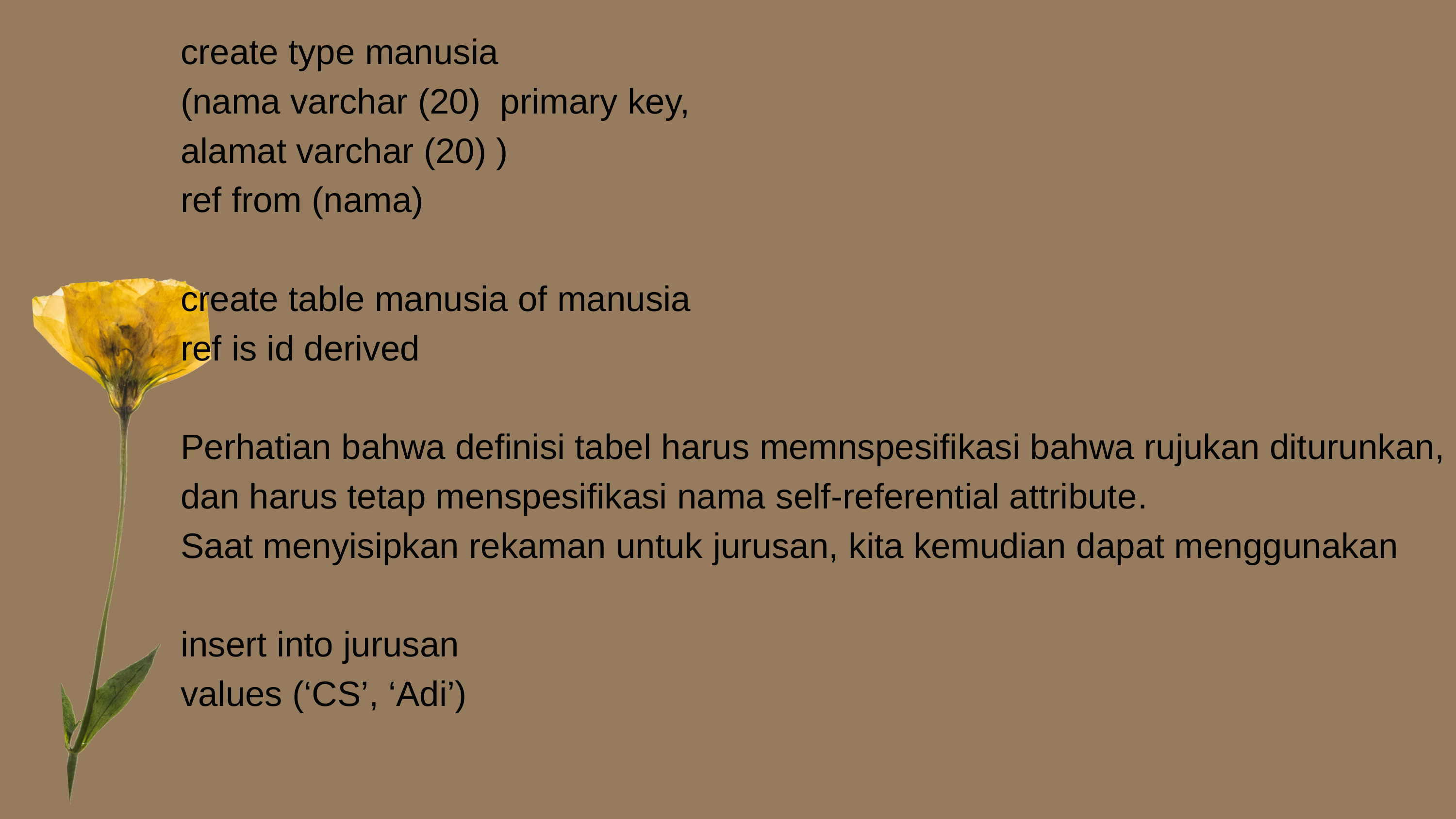

create type manusia
(nama varchar (20)  primary key,
alamat varchar (20) )
ref from (nama)

create table manusia of manusia
ref is id derived

Perhatian bahwa definisi tabel harus memnspesifikasi bahwa rujukan diturunkan, dan harus tetap menspesifikasi nama self-referential attribute.
Saat menyisipkan rekaman untuk jurusan, kita kemudian dapat menggunakan

insert into jurusan
values (‘CS’, ‘Adi’)